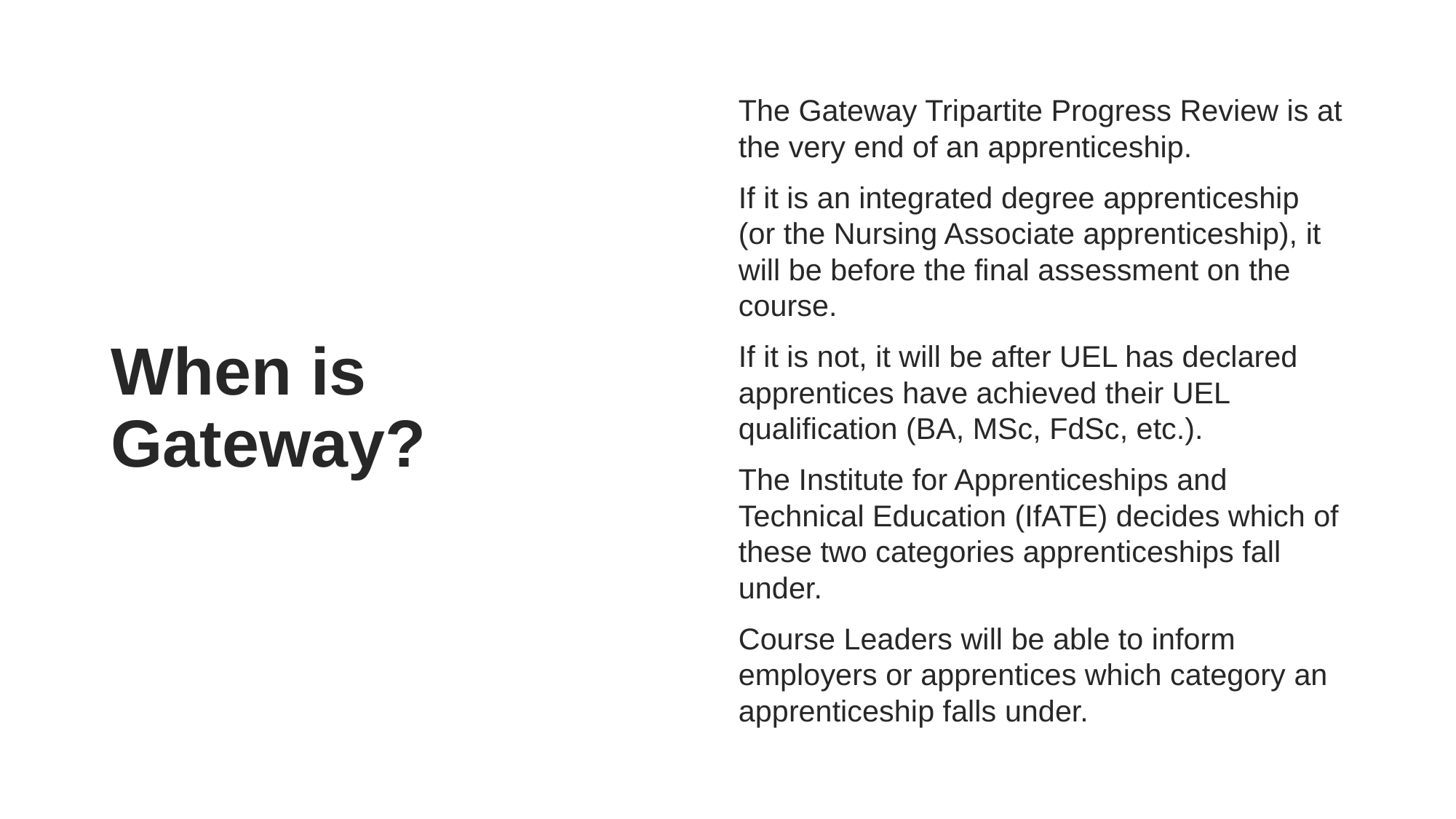

# When is Gateway?
The Gateway Tripartite Progress Review is at the very end of an apprenticeship.
If it is an integrated degree apprenticeship (or the Nursing Associate apprenticeship), it will be before the final assessment on the course.
If it is not, it will be after UEL has declared apprentices have achieved their UEL qualification (BA, MSc, FdSc, etc.).
The Institute for Apprenticeships and Technical Education (IfATE) decides which of these two categories apprenticeships fall under.
Course Leaders will be able to inform employers or apprentices which category an apprenticeship falls under.